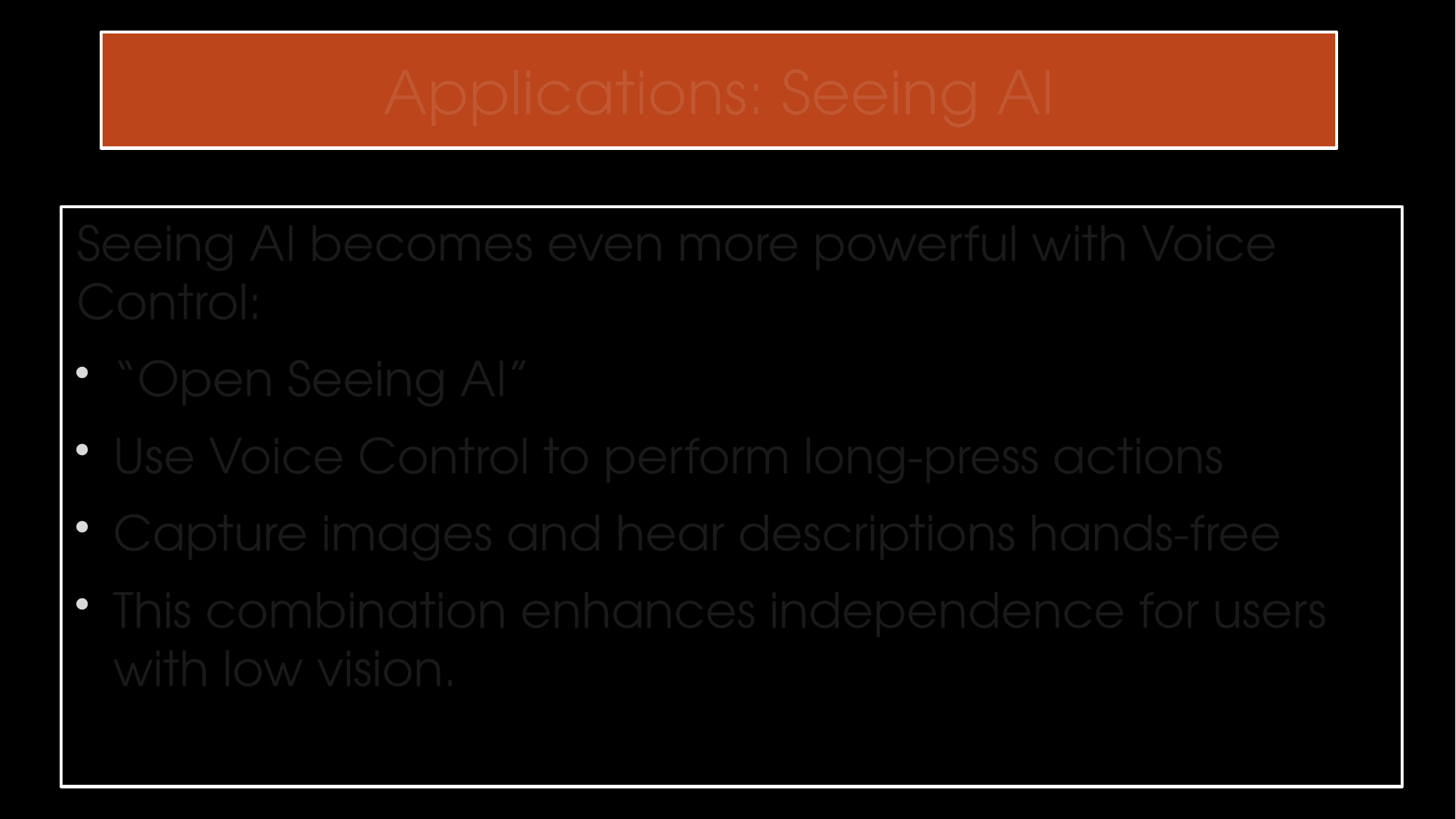

# Applications: Seeing AI
Seeing AI becomes even more powerful with Voice Control:
“Open Seeing AI”
Use Voice Control to perform long‑press actions
Capture images and hear descriptions hands‑free
This combination enhances independence for users with low vision.